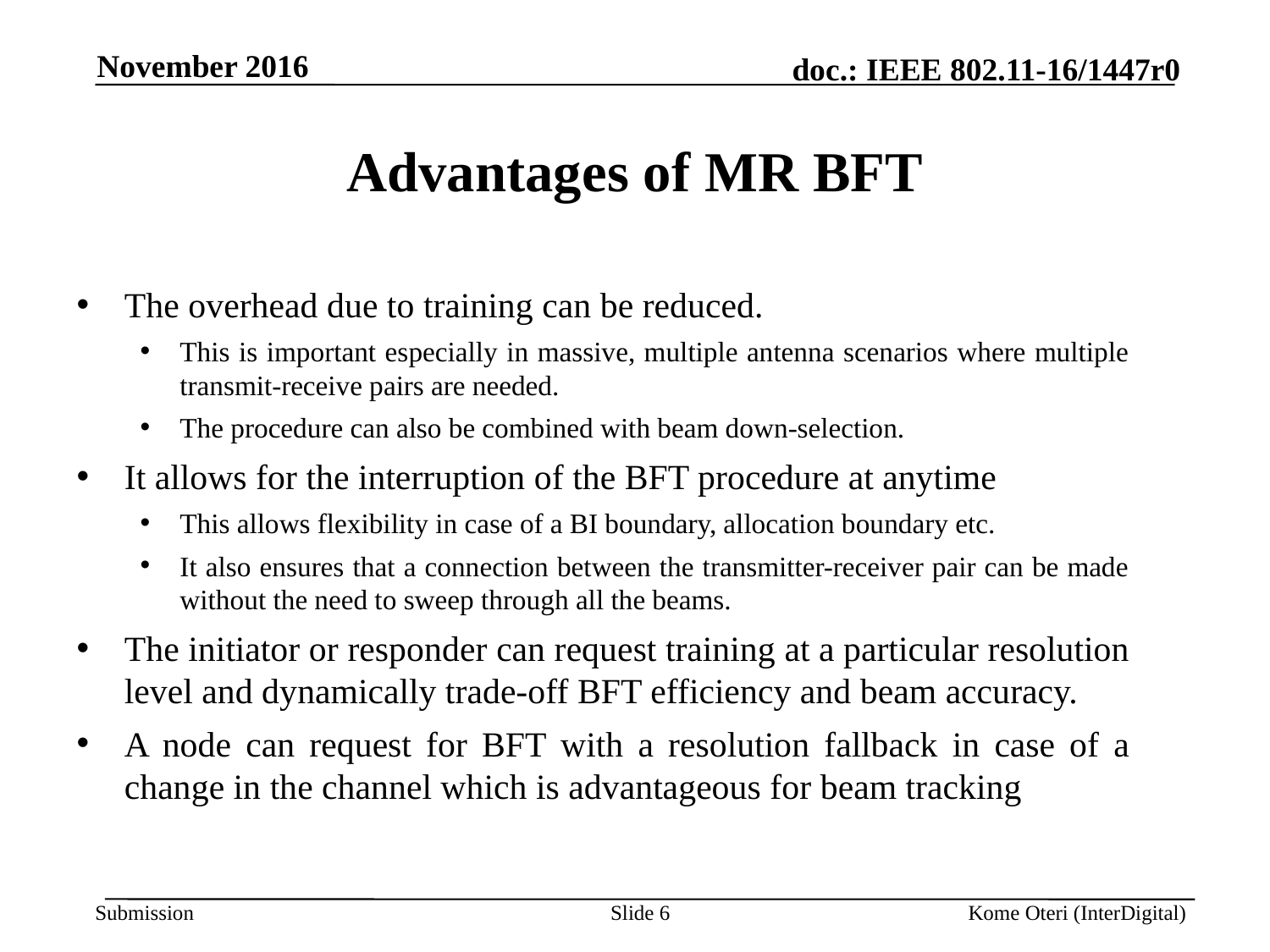

November 2016
# Advantages of MR BFT
The overhead due to training can be reduced.
This is important especially in massive, multiple antenna scenarios where multiple transmit-receive pairs are needed.
The procedure can also be combined with beam down-selection.
It allows for the interruption of the BFT procedure at anytime
This allows flexibility in case of a BI boundary, allocation boundary etc.
It also ensures that a connection between the transmitter-receiver pair can be made without the need to sweep through all the beams.
The initiator or responder can request training at a particular resolution level and dynamically trade-off BFT efficiency and beam accuracy.
A node can request for BFT with a resolution fallback in case of a change in the channel which is advantageous for beam tracking

Slide 6
Kome Oteri (InterDigital)